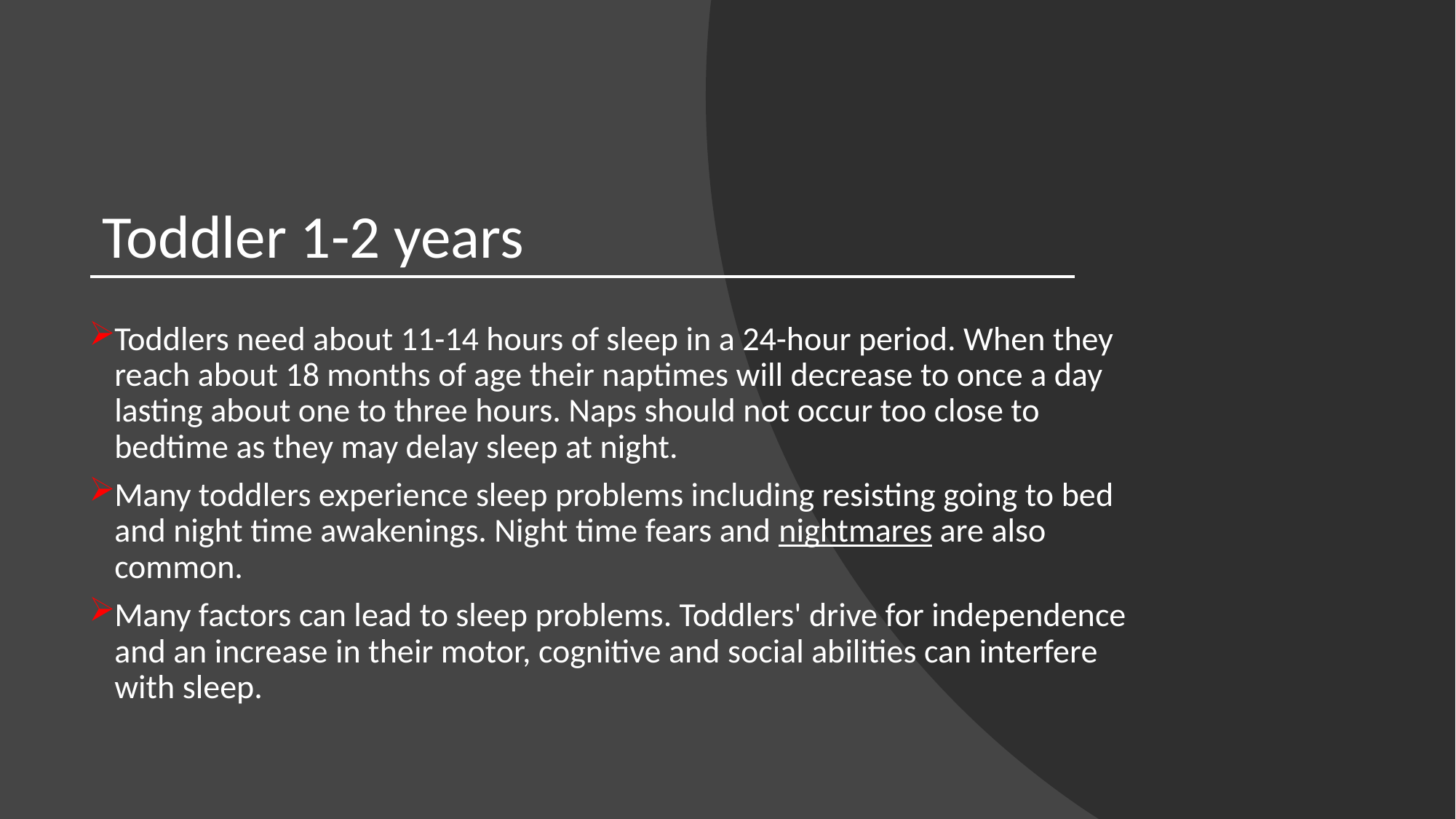

# Toddler 1-2 years
Toddlers need about 11-14 hours of sleep in a 24-hour period. When they reach about 18 months of age their naptimes will decrease to once a day lasting about one to three hours. Naps should not occur too close to bedtime as they may delay sleep at night.
Many toddlers experience sleep problems including resisting going to bed and night time awakenings. Night time fears and nightmares are also common.
Many factors can lead to sleep problems. Toddlers' drive for independence and an increase in their motor, cognitive and social abilities can interfere with sleep.